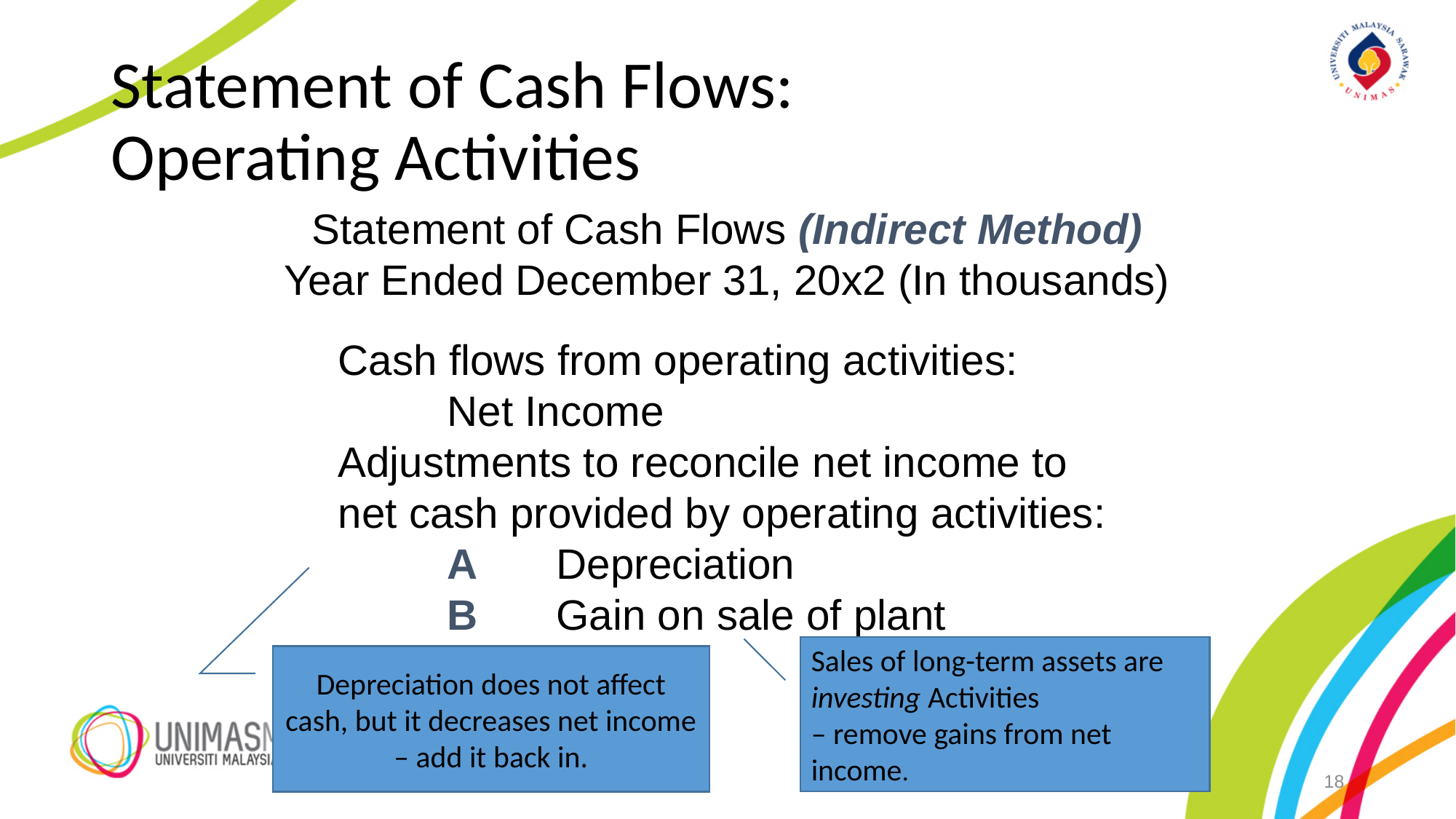

# Statement of Cash Flows: Operating Activities
Statement of Cash Flows (Indirect Method)
Year Ended December 31, 20x2 (In thousands)
	Cash flows from operating activities:
		Net Income											   $41
	Adjustments to reconcile net income to
	net cash provided by operating activities:
		A	Depreciation										18
		B	Gain on sale of plant							(8)
Sales of long-term assets are investing Activities
– remove gains from net income.
Depreciation does not affect cash, but it decreases net income
– add it back in.
18